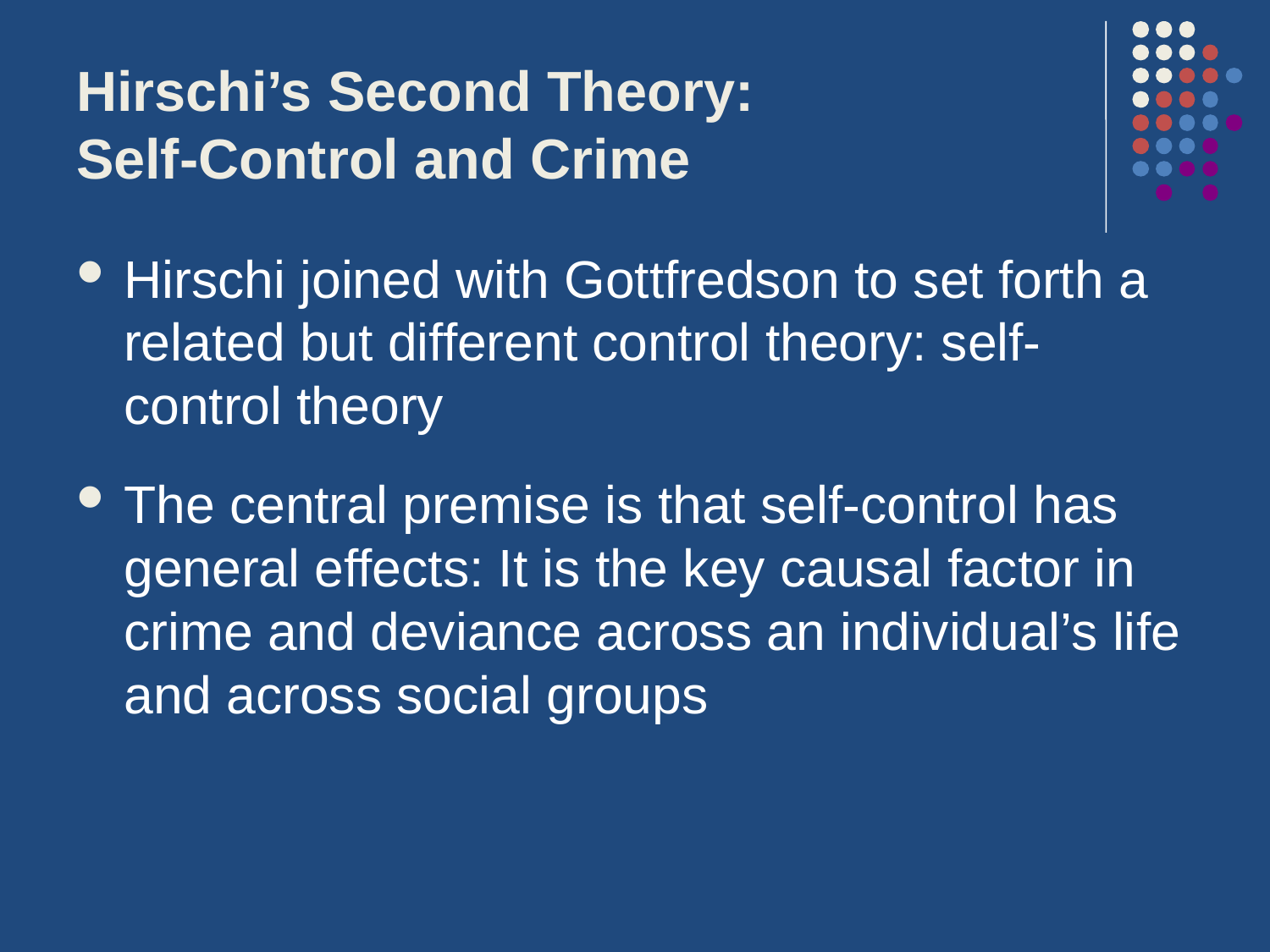

# Hirschi’s Second Theory: Self-Control and Crime
Hirschi joined with Gottfredson to set forth a related but different control theory: self-control theory

The central premise is that self-control has general effects: It is the key causal factor in crime and deviance across an individual’s life and across social groups